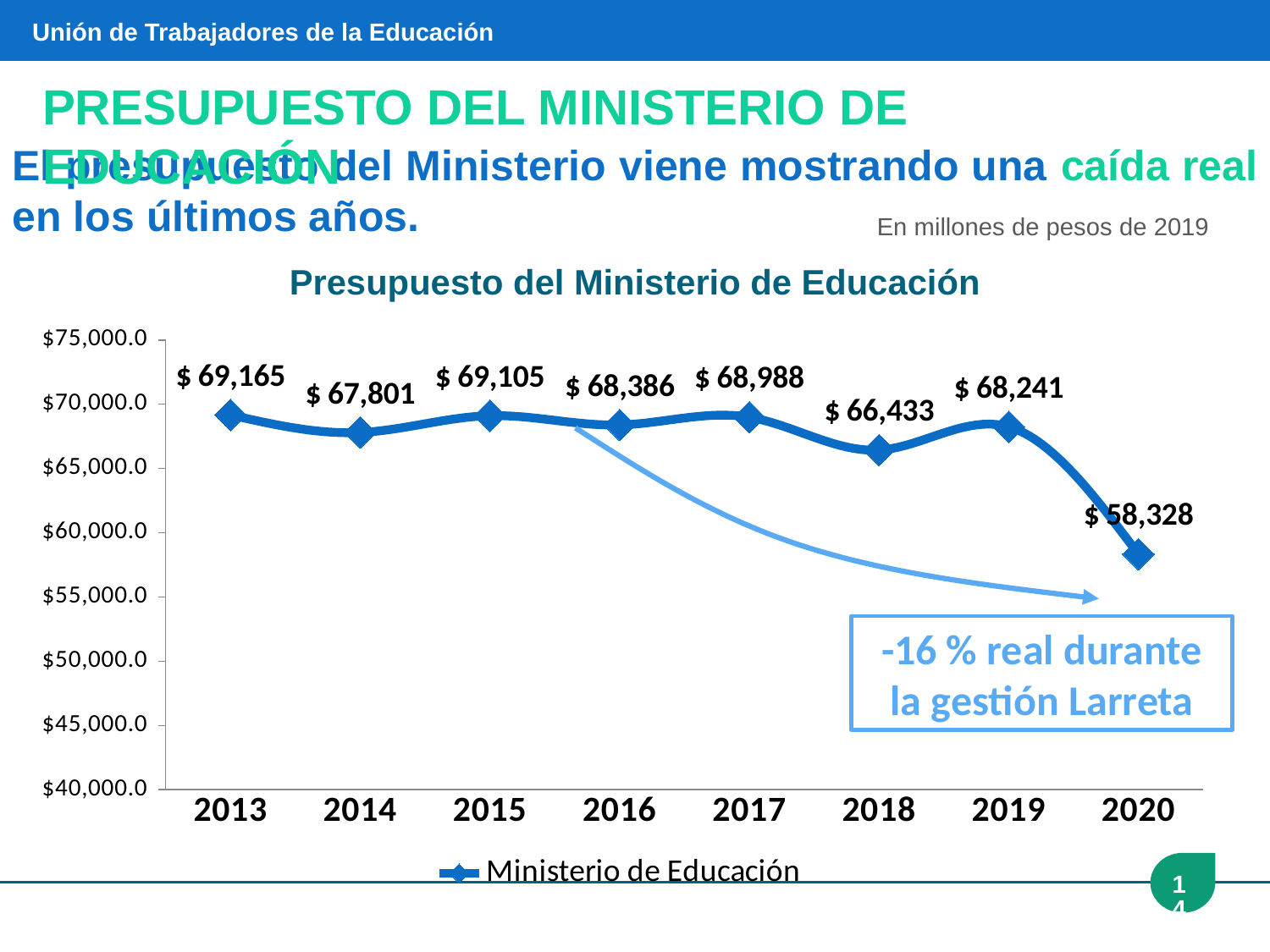

Unión de Trabajadores de la Educación
PRESUPUESTO DEL MINISTERIO DE EDUCACIÓN
El presupuesto del Ministerio viene mostrando una caída real en los últimos años.
En millones de pesos de 2019
Presupuesto del Ministerio de Educación

### Chart

| Category | Ministerio de Educación |
|---|---|
| 2013 | 69164.79593004023 |
| 2014 | 67800.80257876284 |
| 2015 | 69104.7091201495 |
| 2016 | 68385.72304780676 |
| 2017 | 68987.87243012317 |
| 2018 | 66432.85656482949 |
| 2019 | 68241.22322423423 |
| 2020 | 58328.294627533185 |
-16 % real durante la gestión Larreta
14